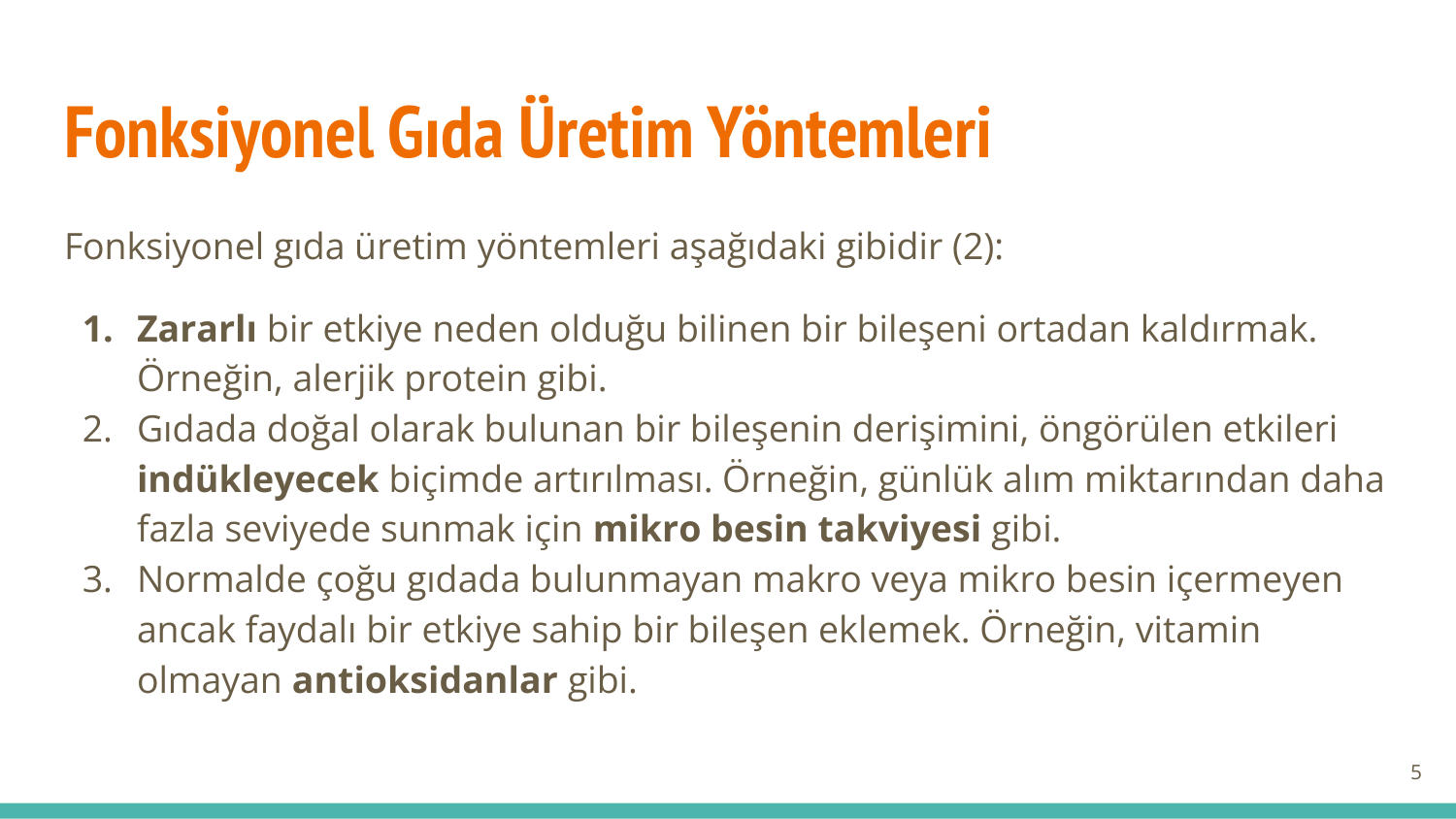

# Fonksiyonel Gıda Üretim Yöntemleri
Fonksiyonel gıda üretim yöntemleri aşağıdaki gibidir (2):
Zararlı bir etkiye neden olduğu bilinen bir bileşeni ortadan kaldırmak. Örneğin, alerjik protein gibi.
Gıdada doğal olarak bulunan bir bileşenin derişimini, öngörülen etkileri indükleyecek biçimde artırılması. Örneğin, günlük alım miktarından daha fazla seviyede sunmak için mikro besin takviyesi gibi.
Normalde çoğu gıdada bulunmayan makro veya mikro besin içermeyen ancak faydalı bir etkiye sahip bir bileşen eklemek. Örneğin, vitamin olmayan antioksidanlar gibi.

5